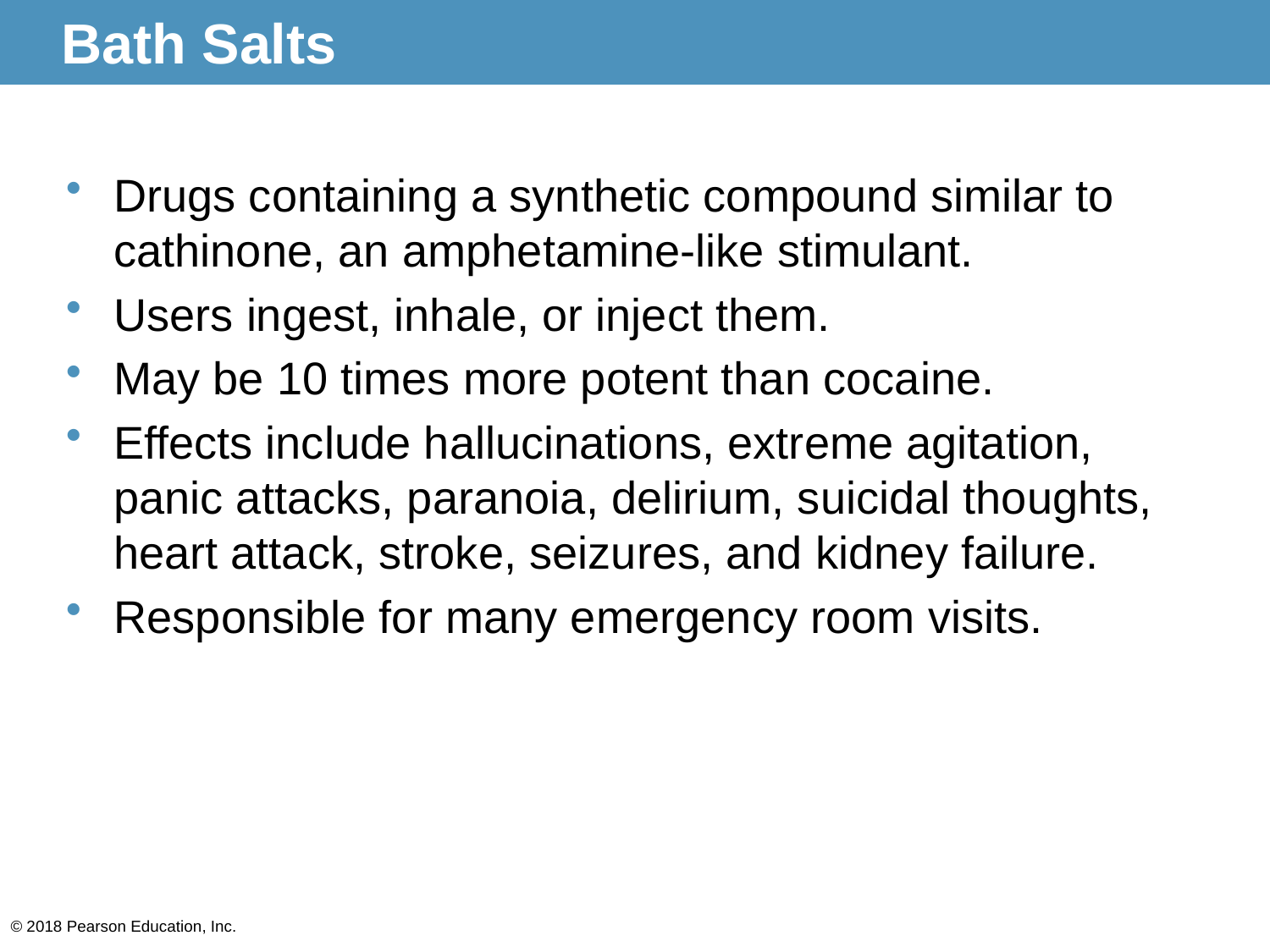

# Bath Salts
Drugs containing a synthetic compound similar to cathinone, an amphetamine-like stimulant.
Users ingest, inhale, or inject them.
May be 10 times more potent than cocaine.
Effects include hallucinations, extreme agitation, panic attacks, paranoia, delirium, suicidal thoughts, heart attack, stroke, seizures, and kidney failure.
Responsible for many emergency room visits.